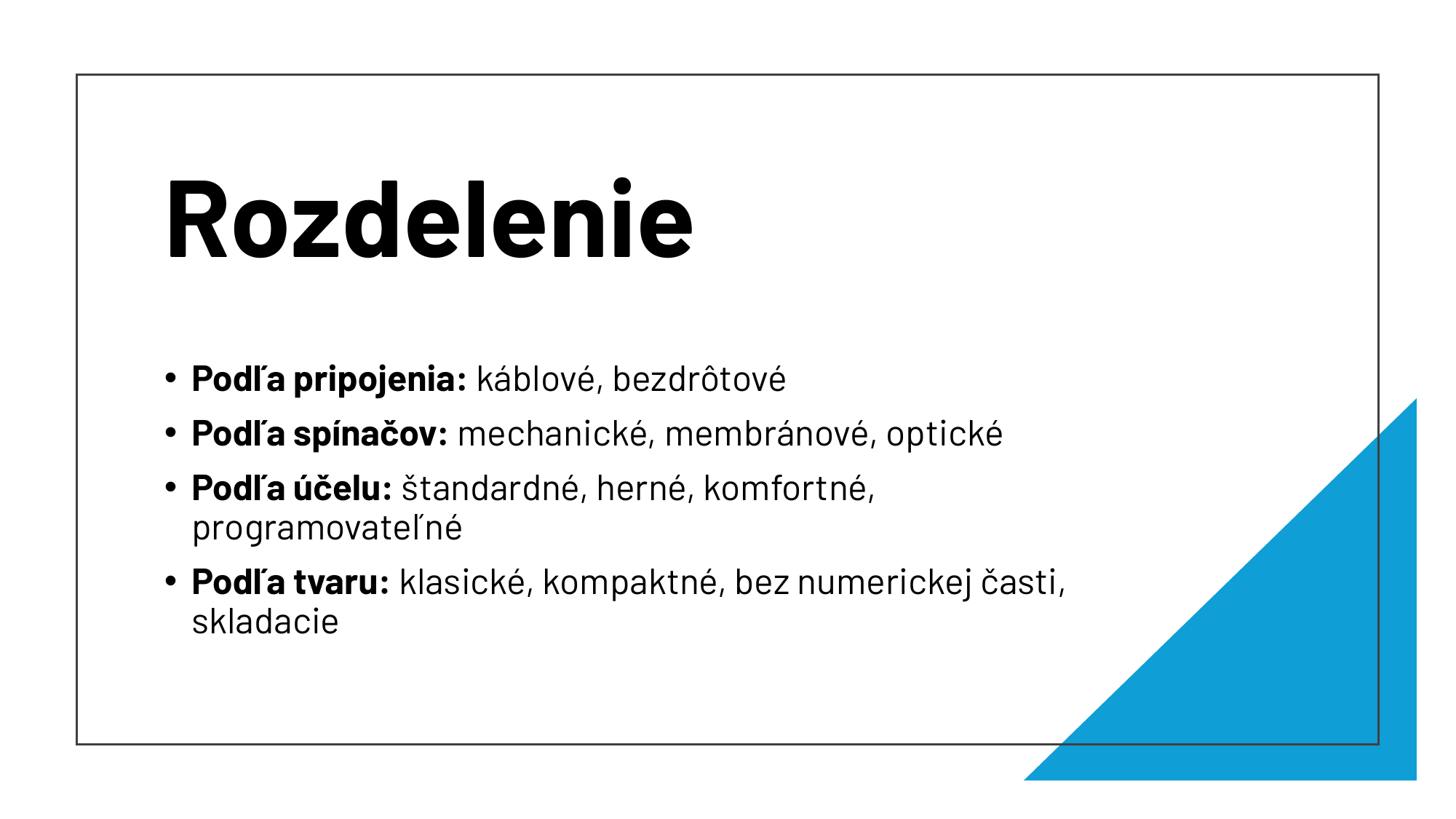

# Rozdelenie
Podľa pripojenia: káblové, bezdrôtové
Podľa spínačov: mechanické, membránové, optické
Podľa účelu: štandardné, herné, komfortné, programovateľné
Podľa tvaru: klasické, kompaktné, bez numerickej časti, skladacie